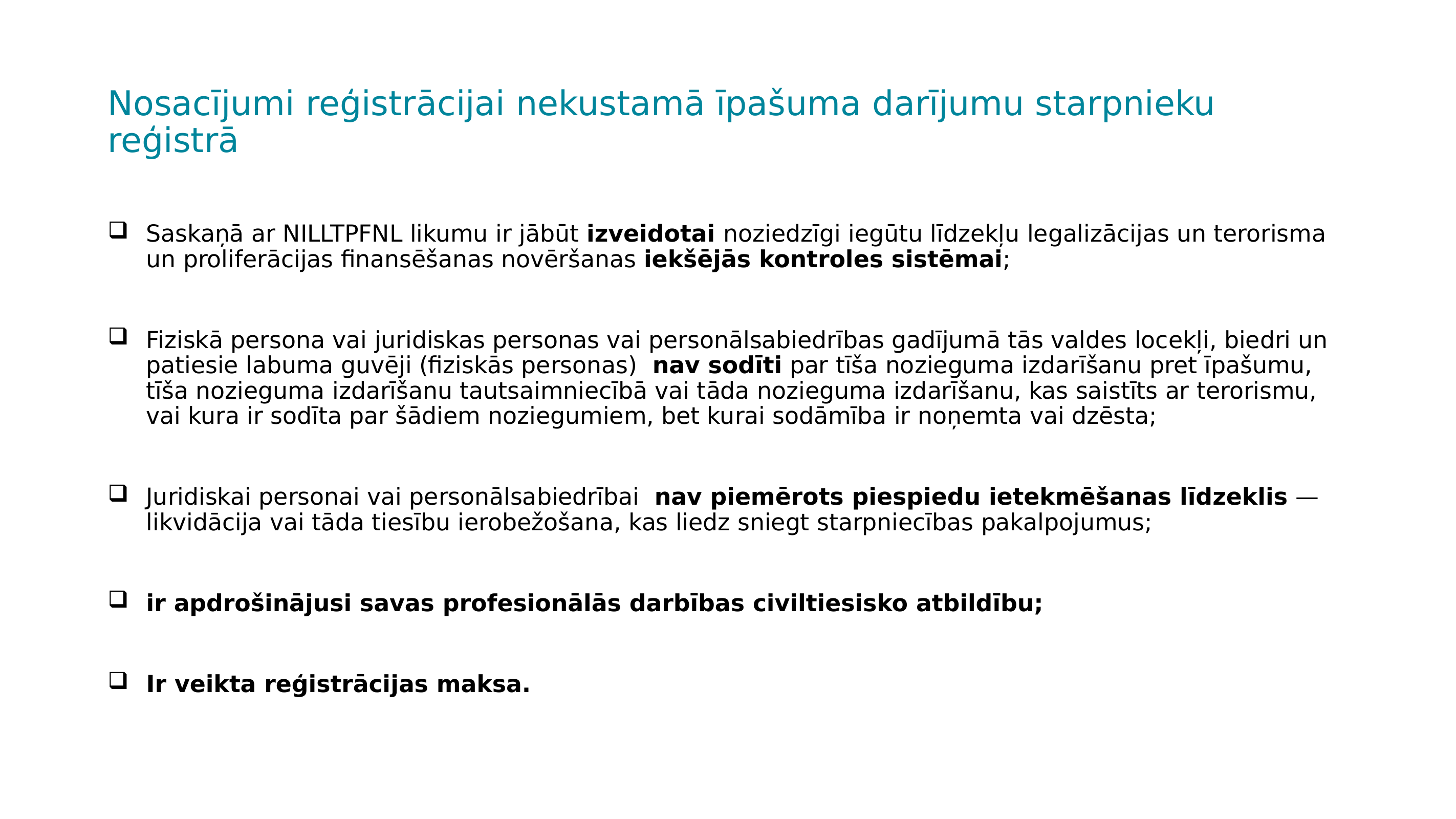

# Nosacījumi reģistrācijai nekustamā īpašuma darījumu starpnieku reģistrā
Saskaņā ar NILLTPFNL likumu ir jābūt izveidotai noziedzīgi iegūtu līdzekļu legalizācijas un terorisma un proliferācijas finansēšanas novēršanas iekšējās kontroles sistēmai;

Fiziskā persona vai juridiskas personas vai personālsabiedrības gadījumā tās valdes locekļi, biedri un patiesie labuma guvēji (fiziskās personas)  nav sodīti par tīša nozieguma izdarīšanu pret īpašumu, tīša nozieguma izdarīšanu tautsaimniecībā vai tāda nozieguma izdarīšanu, kas saistīts ar terorismu, vai kura ir sodīta par šādiem noziegumiem, bet kurai sodāmība ir noņemta vai dzēsta;

Juridiskai personai vai personālsabiedrībai  nav piemērots piespiedu ietekmēšanas līdzeklis — likvidācija vai tāda tiesību ierobežošana, kas liedz sniegt starpniecības pakalpojumus;

ir apdrošinājusi savas profesionālās darbības civiltiesisko atbildību;

Ir veikta reģistrācijas maksa.